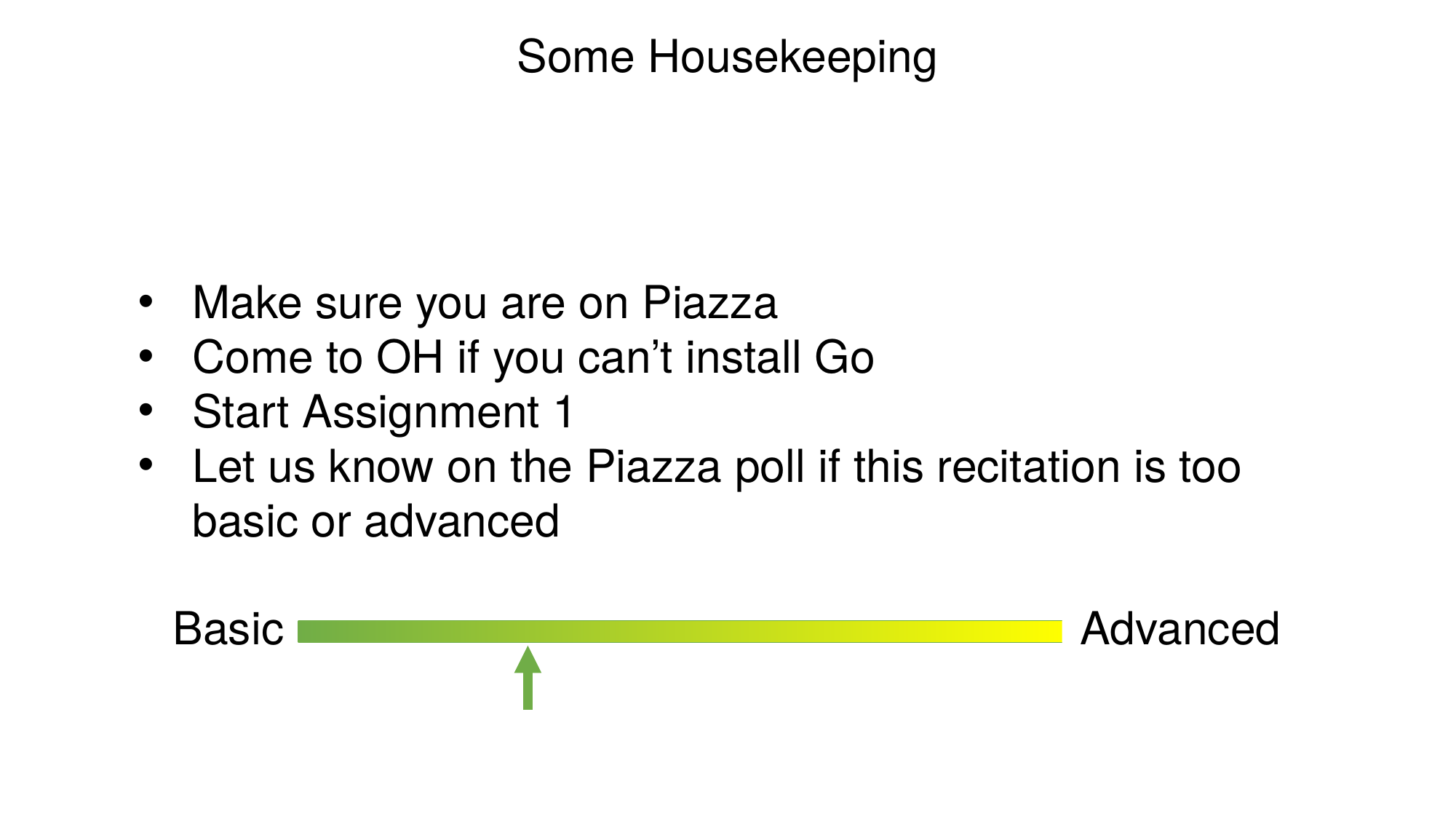

Some Housekeeping
Make sure you are on Piazza
Come to OH if you can’t install Go
Start Assignment 1
Let us know on the Piazza poll if this recitation is too basic or advanced
Advanced
Basic